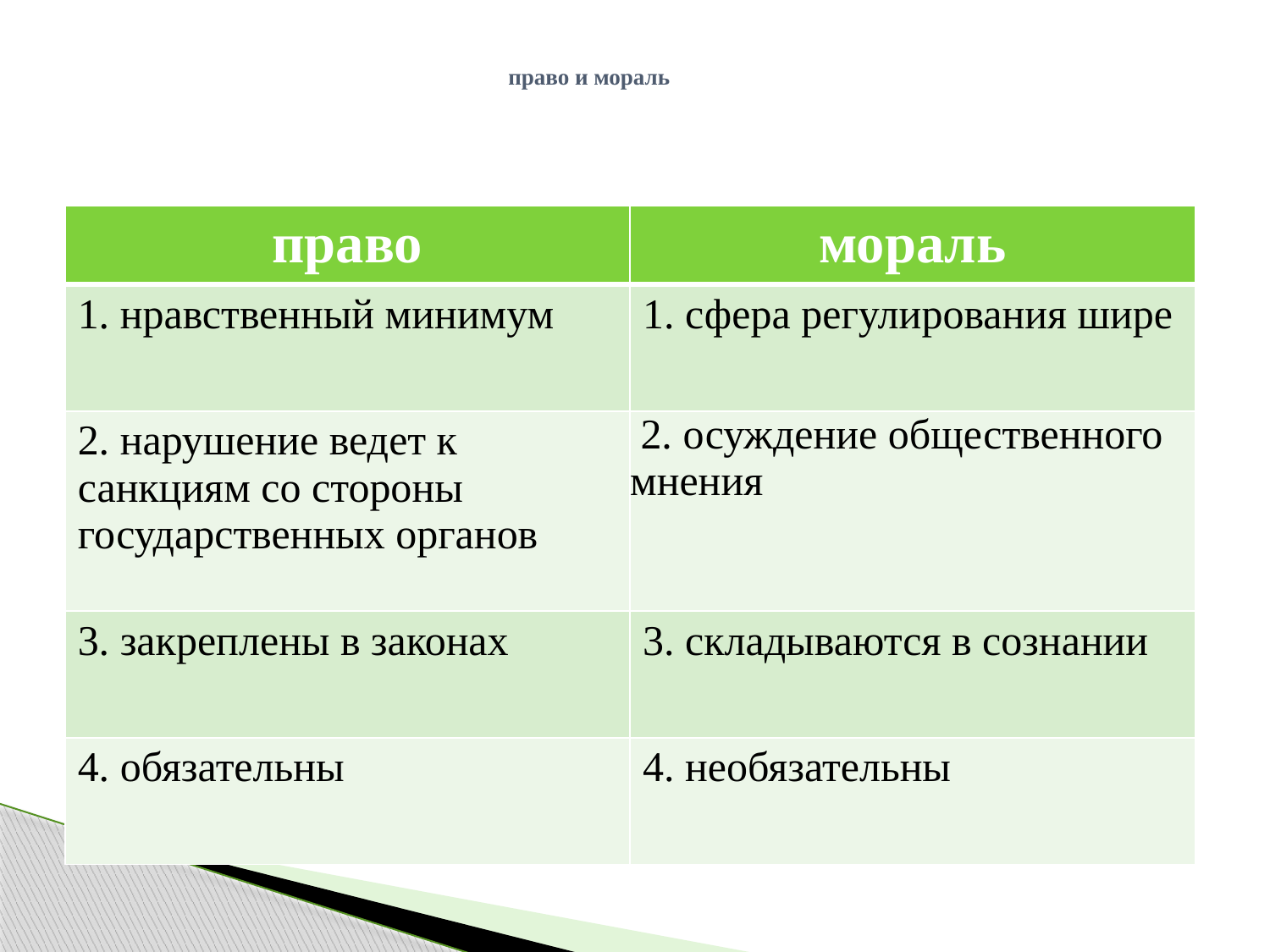

# право и мораль
| право | мораль |
| --- | --- |
| 1. нравственный минимум | 1. сфера регулирования шире |
| 2. нарушение ведет к санкциям со стороны государственных органов | 2. осуждение общественного мнения |
| 3. закреплены в законах | 3. складываются в сознании |
| 4. обязательны | 4. необязательны |